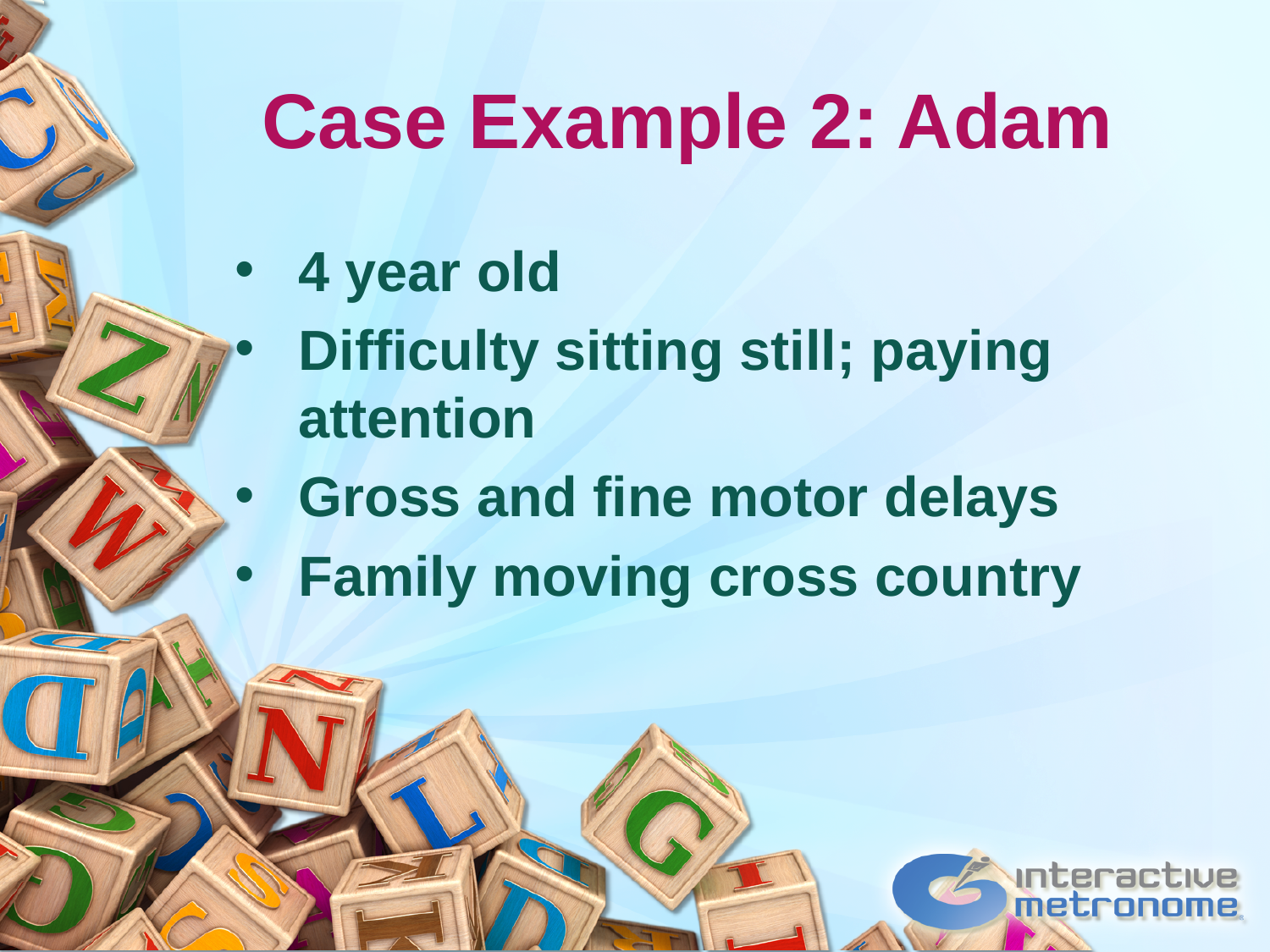

# Case Example 2: Adam
4 year old
Difficulty sitting still; paying attention
Gross and fine motor delays
Family moving cross country